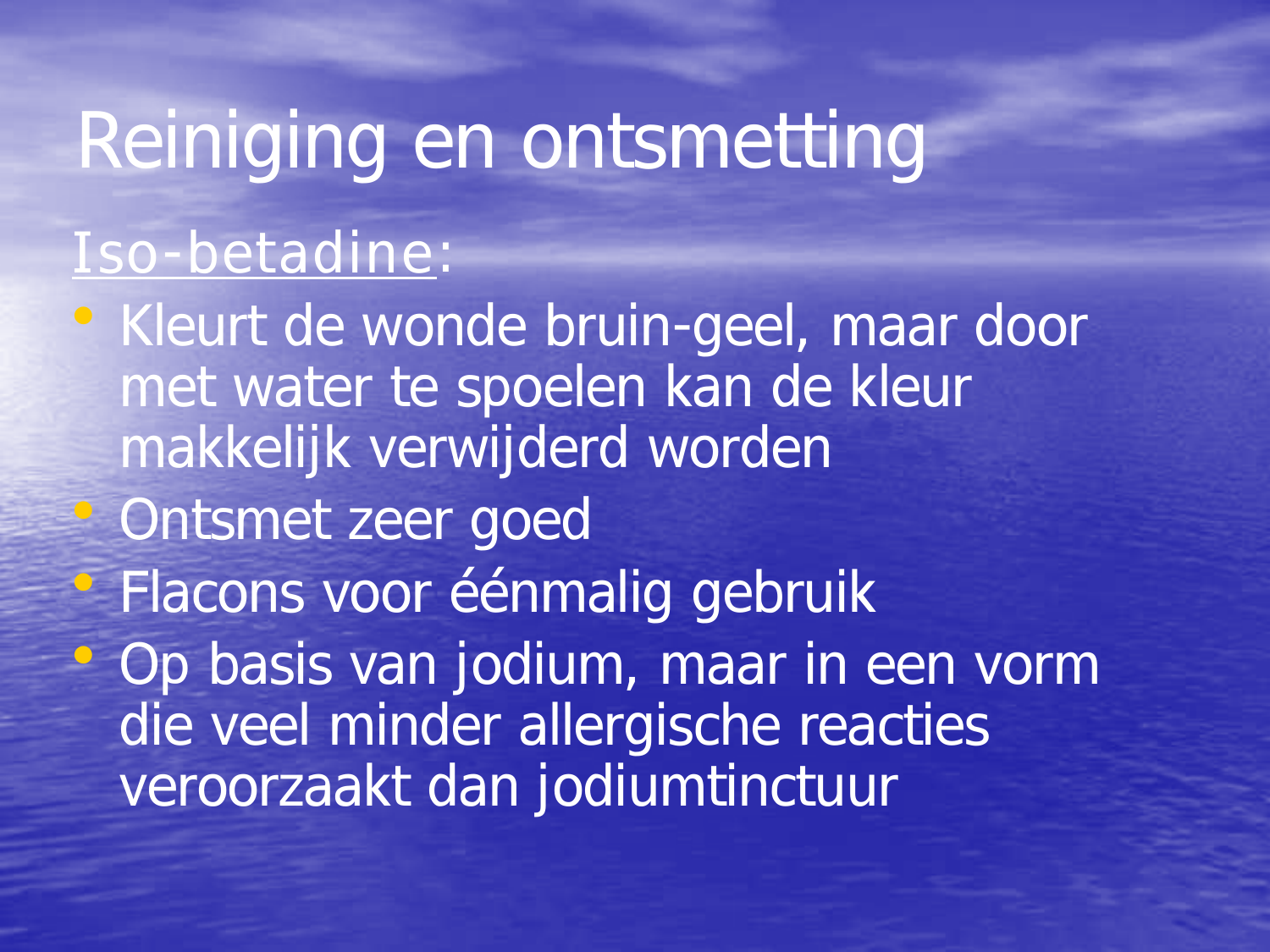

Reiniging en ontsmetting
Iso-betadine:
Kleurt de wonde bruin-geel, maar door met water te spoelen kan de kleur makkelijk verwijderd worden
Ontsmet zeer goed
Flacons voor éénmalig gebruik
Op basis van jodium, maar in een vorm die veel minder allergische reacties veroorzaakt dan jodiumtinctuur